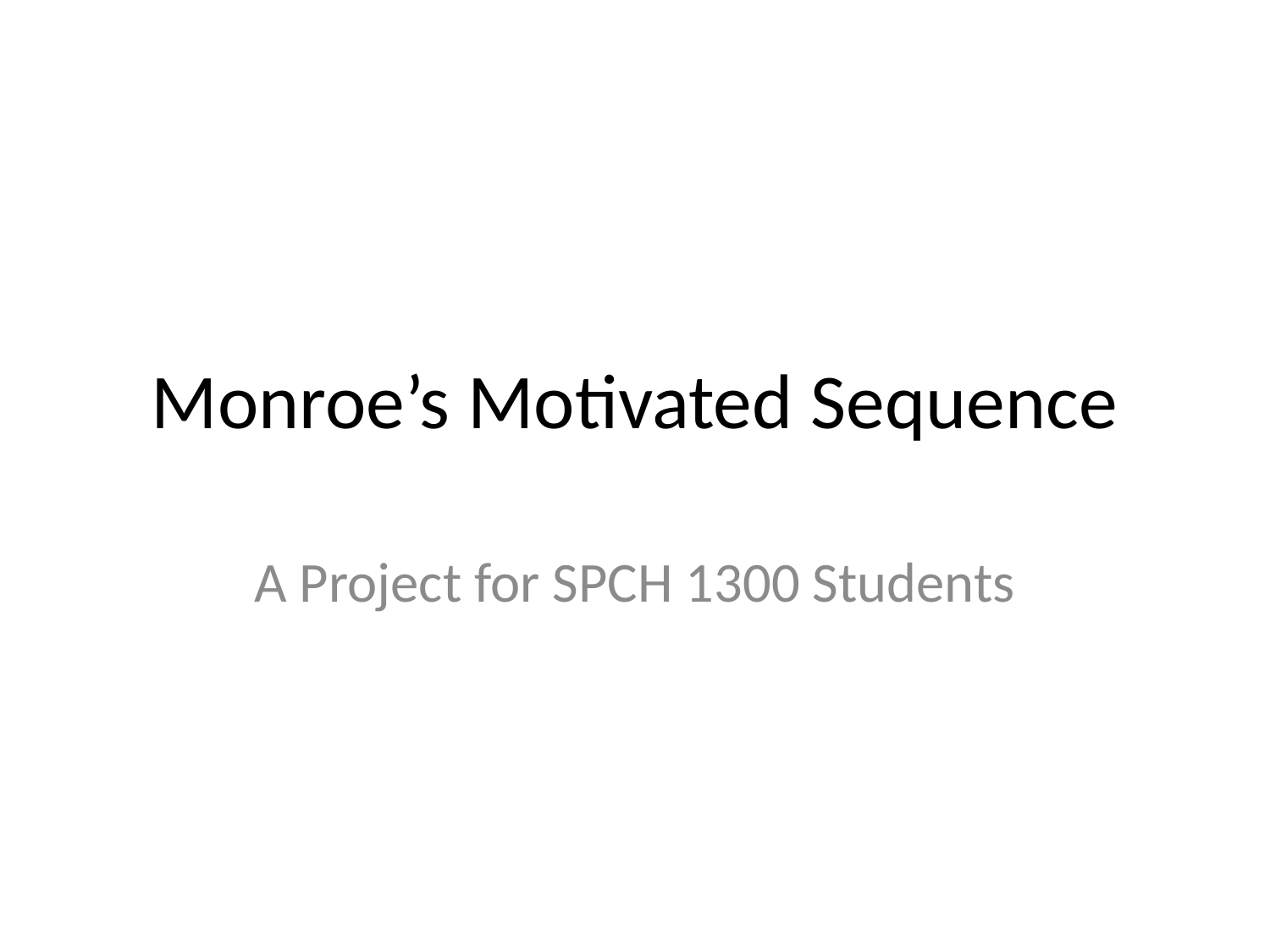

# Monroe’s Motivated Sequence
A Project for SPCH 1300 Students